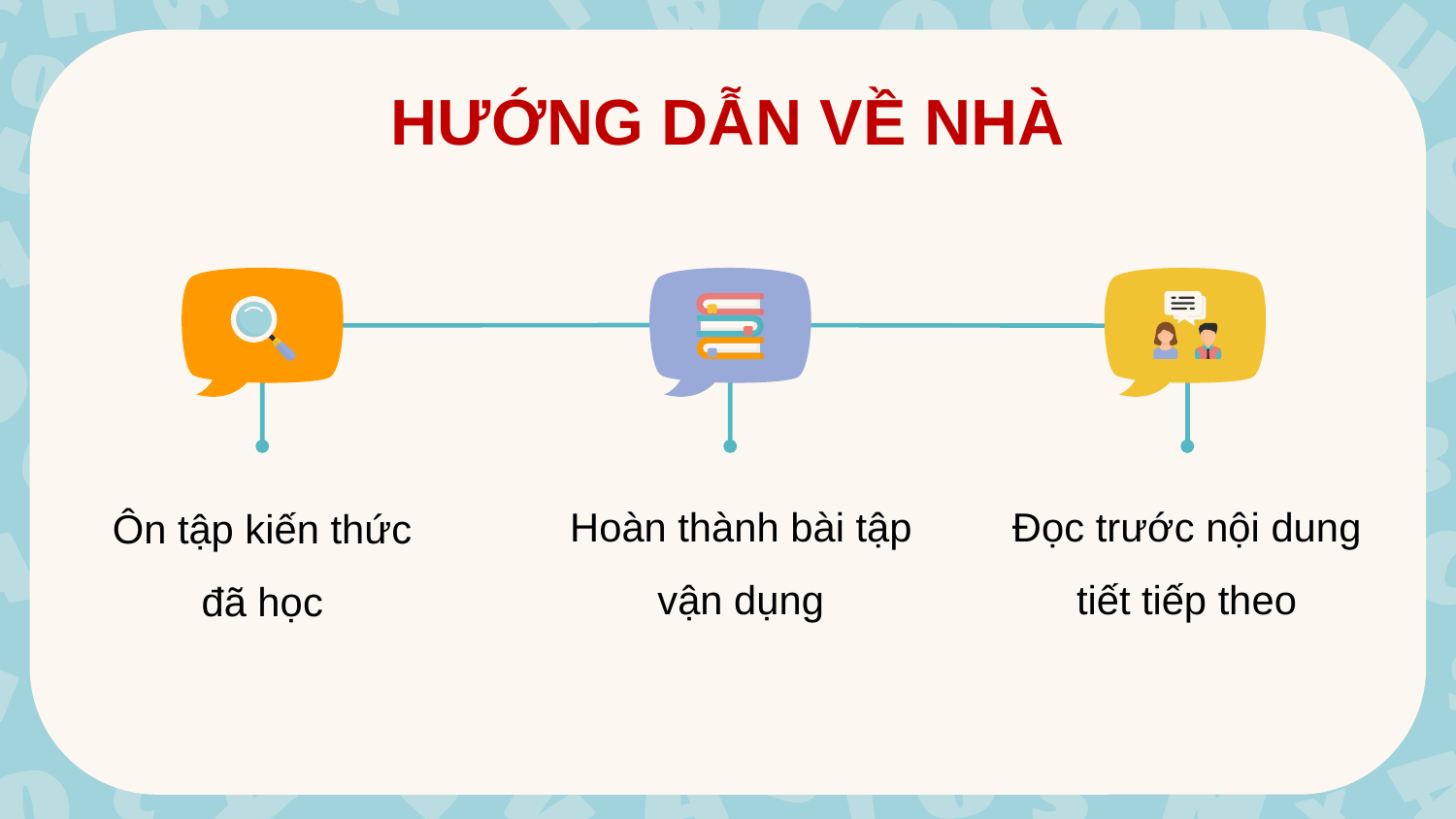

# HƯỚNG DẪN VỀ NHÀ

Hoàn thành bài tập vận dụng
Đọc trước nội dung tiết tiếp theo
Ôn tập kiến thức đã học